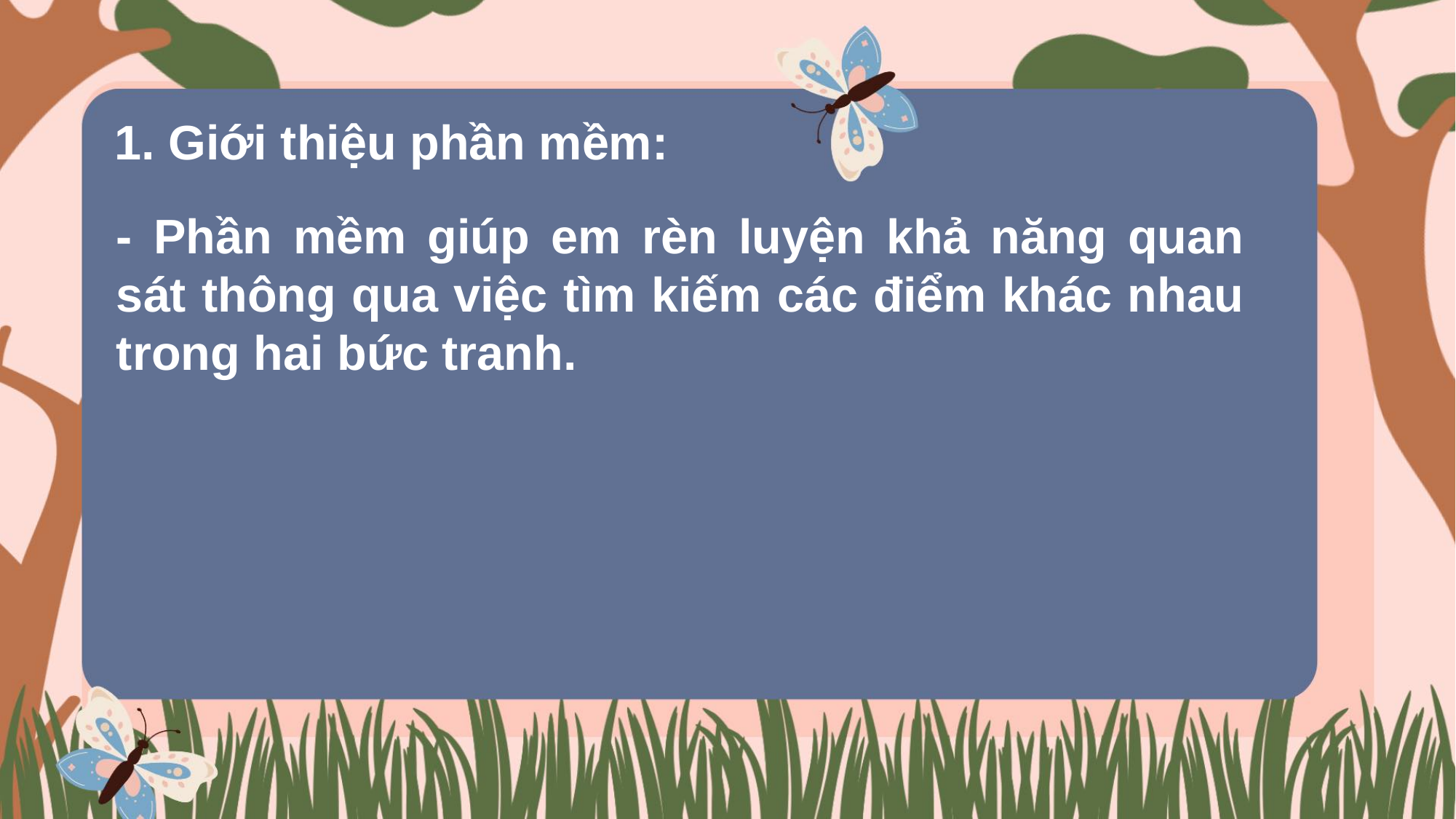

1. Giới thiệu phần mềm:
- Phần mềm giúp em rèn luyện khả năng quan sát thông qua việc tìm kiếm các điểm khác nhau trong hai bức tranh.